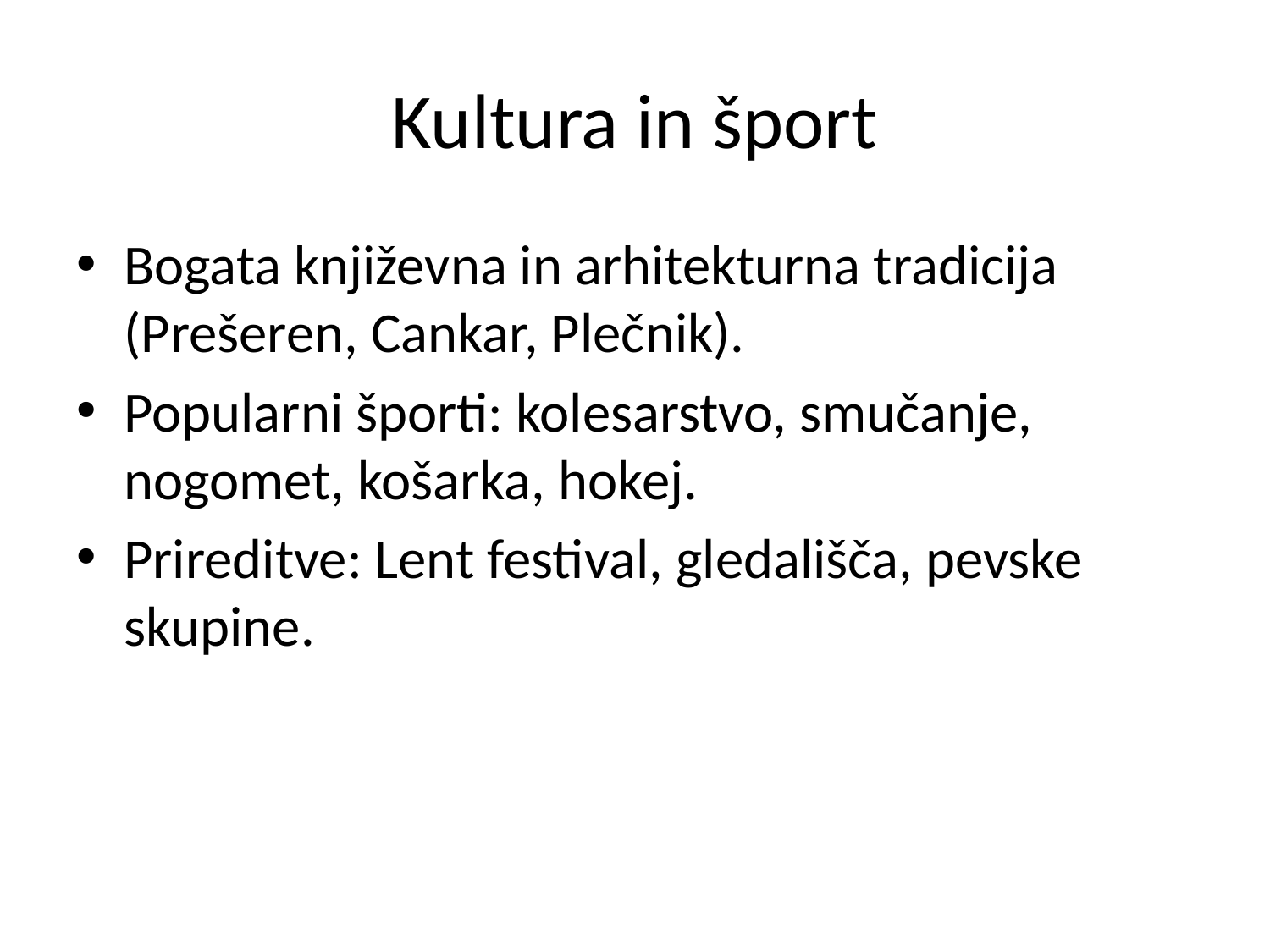

# Kultura in šport
Bogata književna in arhitekturna tradicija (Prešeren, Cankar, Plečnik).
Popularni športi: kolesarstvo, smučanje, nogomet, košarka, hokej.
Prireditve: Lent festival, gledališča, pevske skupine.